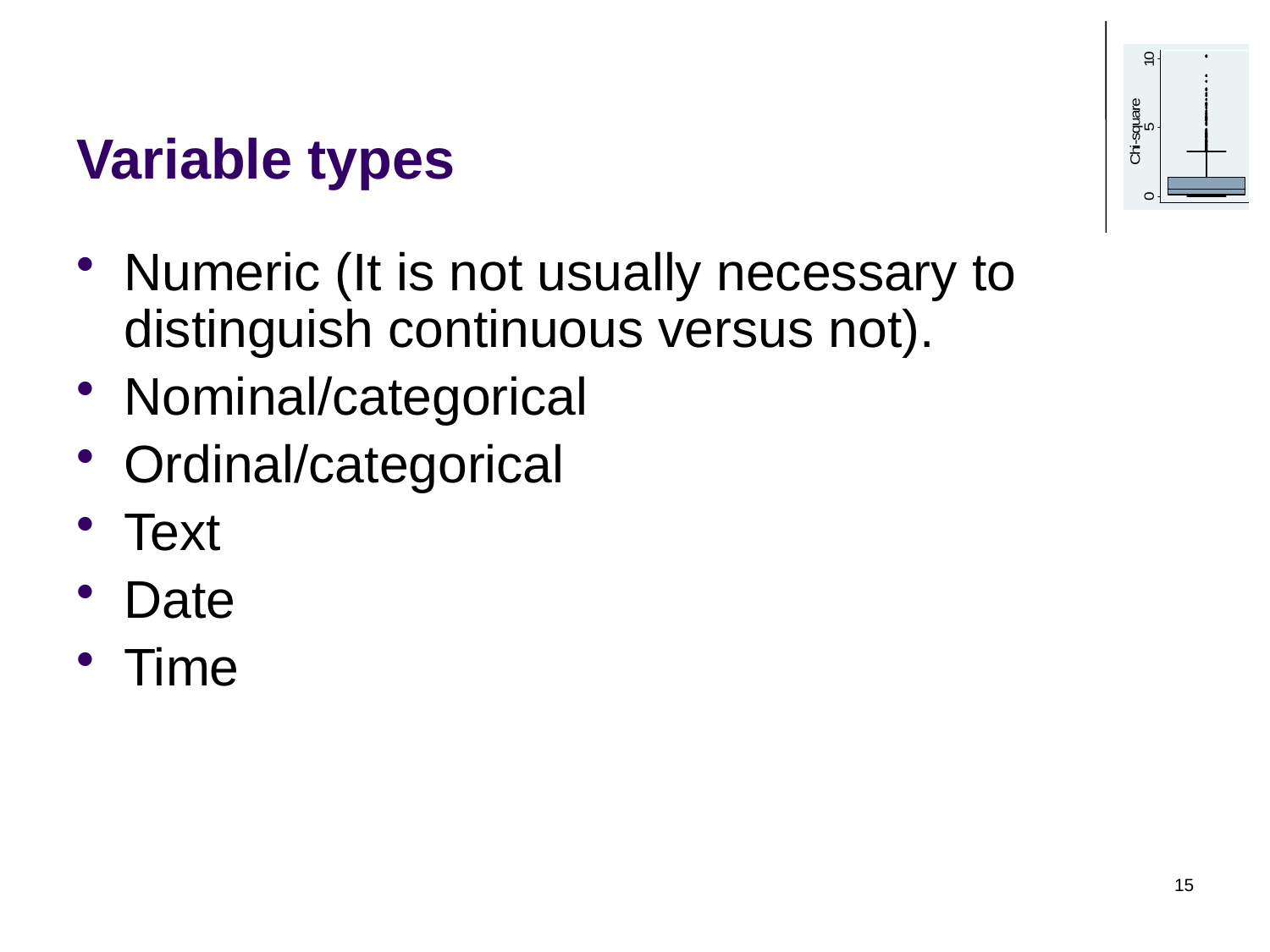

# Variable types
Numeric (It is not usually necessary to distinguish continuous versus not).
Nominal/categorical
Ordinal/categorical
Text
Date
Time

15